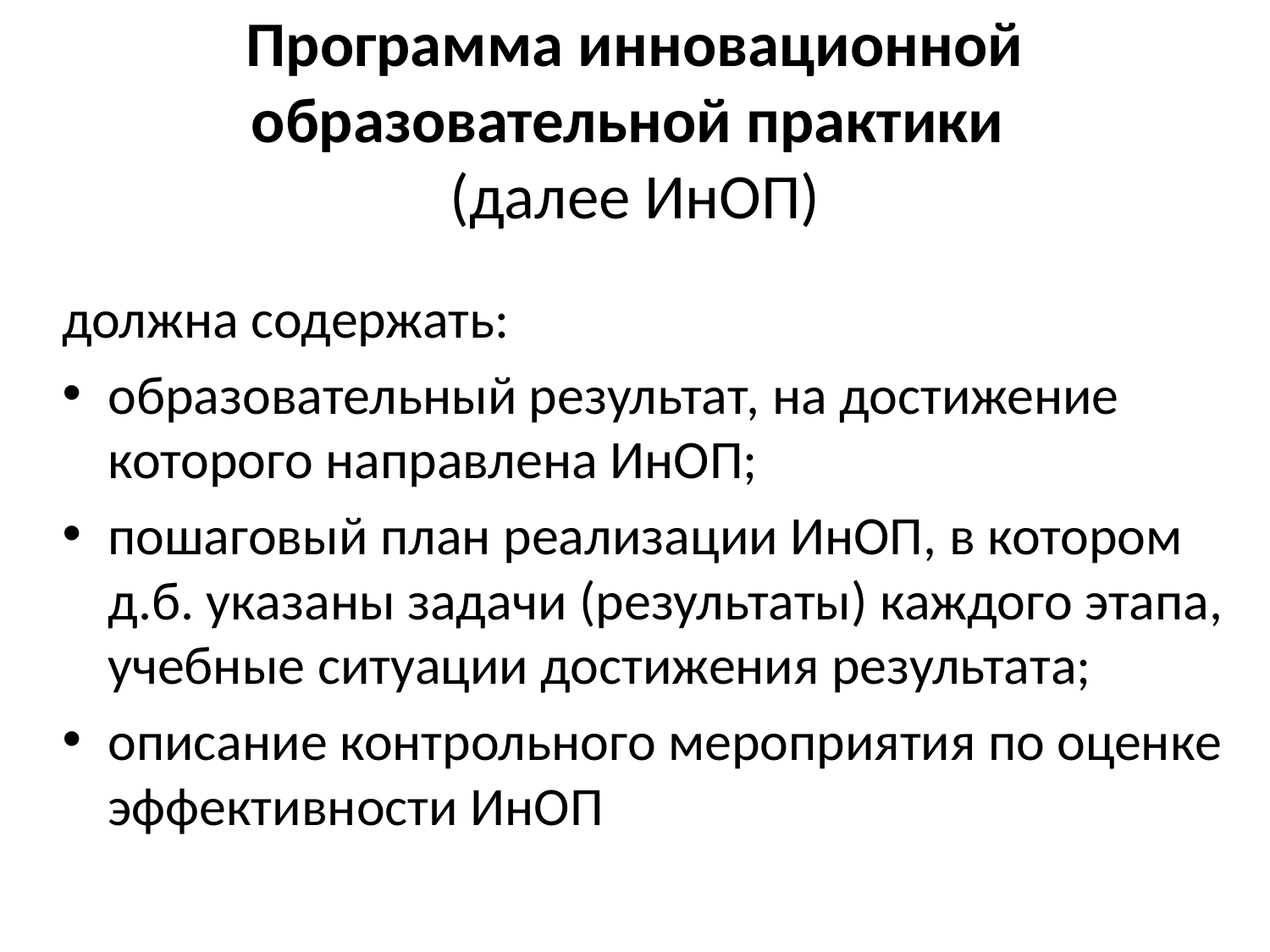

# Программа инновационной образовательной практики (далее ИнОП)
должна содержать:
образовательный результат, на достижение которого направлена ИнОП;
пошаговый план реализации ИнОП, в котором д.б. указаны задачи (результаты) каждого этапа, учебные ситуации достижения результата;
описание контрольного мероприятия по оценке эффективности ИнОП